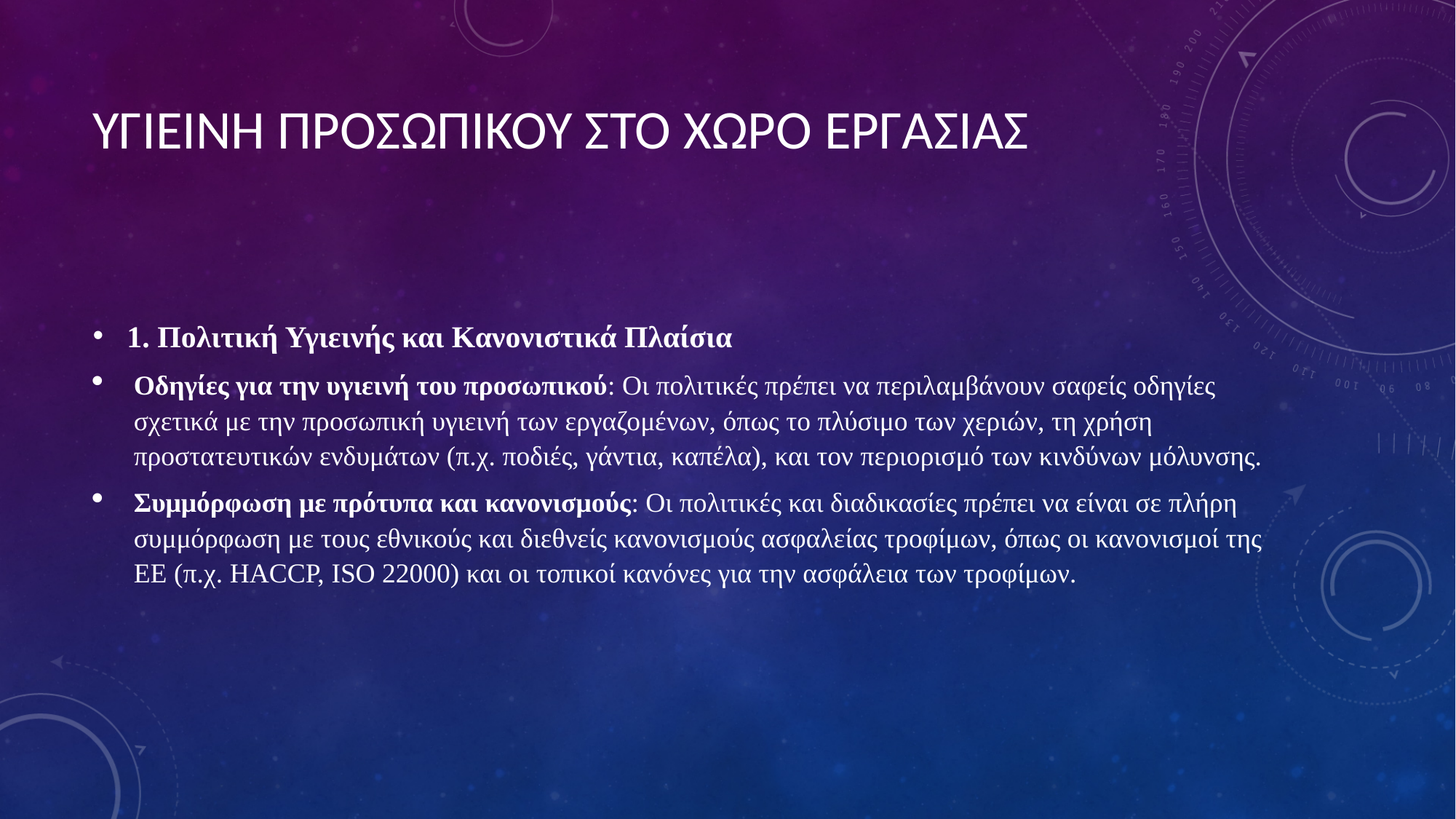

# ΥΓΙΕΙΝΗ ΠΡΟΣΩΠΙΚΟΥ ΣΤΟ ΧΩΡΟ ΕΡΓΑΣΙΑΣ
1. Πολιτική Υγιεινής και Κανονιστικά Πλαίσια
Οδηγίες για την υγιεινή του προσωπικού: Οι πολιτικές πρέπει να περιλαμβάνουν σαφείς οδηγίες σχετικά με την προσωπική υγιεινή των εργαζομένων, όπως το πλύσιμο των χεριών, τη χρήση προστατευτικών ενδυμάτων (π.χ. ποδιές, γάντια, καπέλα), και τον περιορισμό των κινδύνων μόλυνσης.
Συμμόρφωση με πρότυπα και κανονισμούς: Οι πολιτικές και διαδικασίες πρέπει να είναι σε πλήρη συμμόρφωση με τους εθνικούς και διεθνείς κανονισμούς ασφαλείας τροφίμων, όπως οι κανονισμοί της ΕΕ (π.χ. HACCP, ISO 22000) και οι τοπικοί κανόνες για την ασφάλεια των τροφίμων.